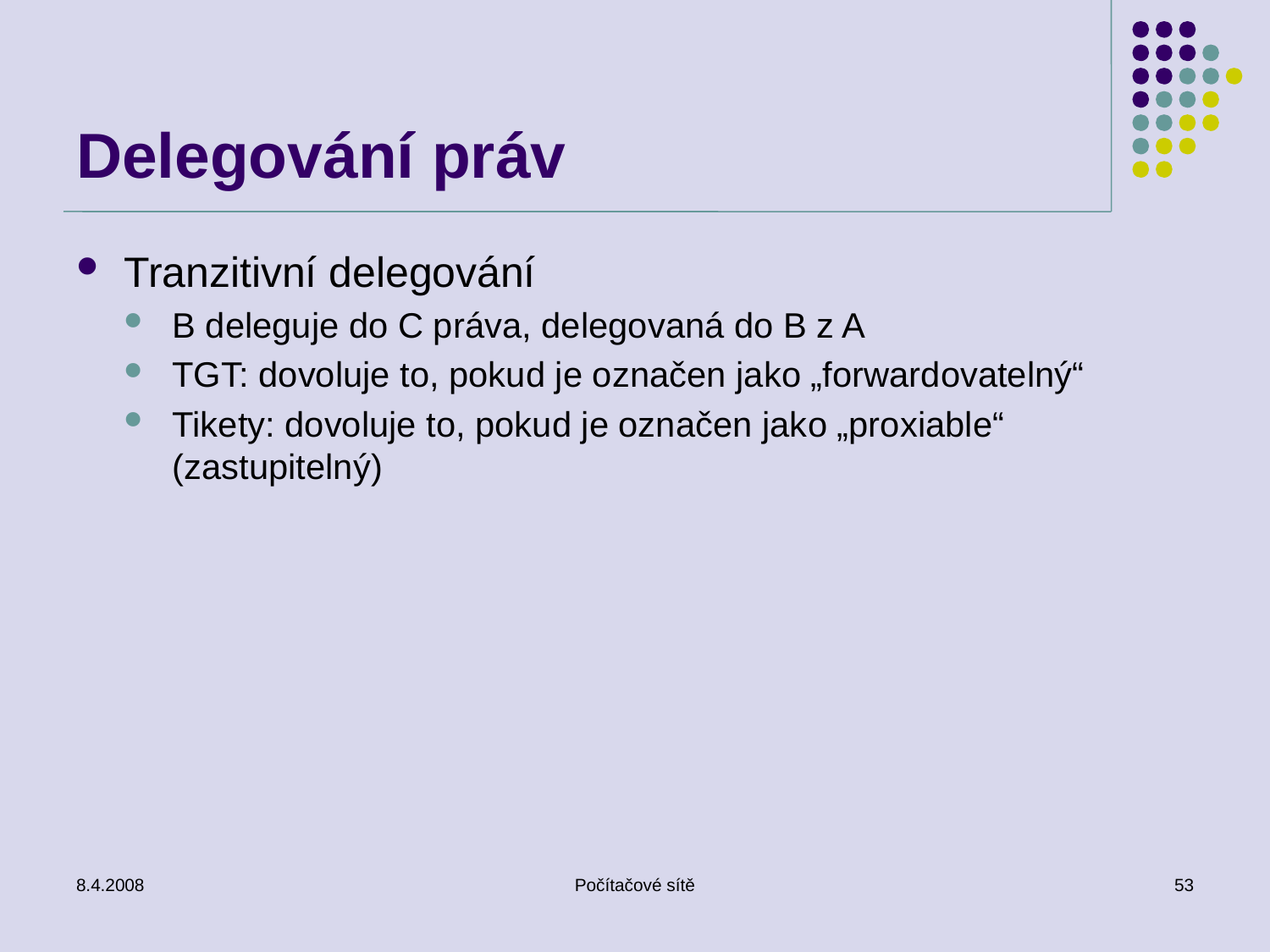

# Delegování práv
Tranzitivní delegování
B deleguje do C práva, delegovaná do B z A
TGT: dovoluje to, pokud je označen jako „forwardovatelný“
Tikety: dovoluje to, pokud je označen jako „proxiable“ (zastupitelný)
8.4.2008
Počítačové sítě
53